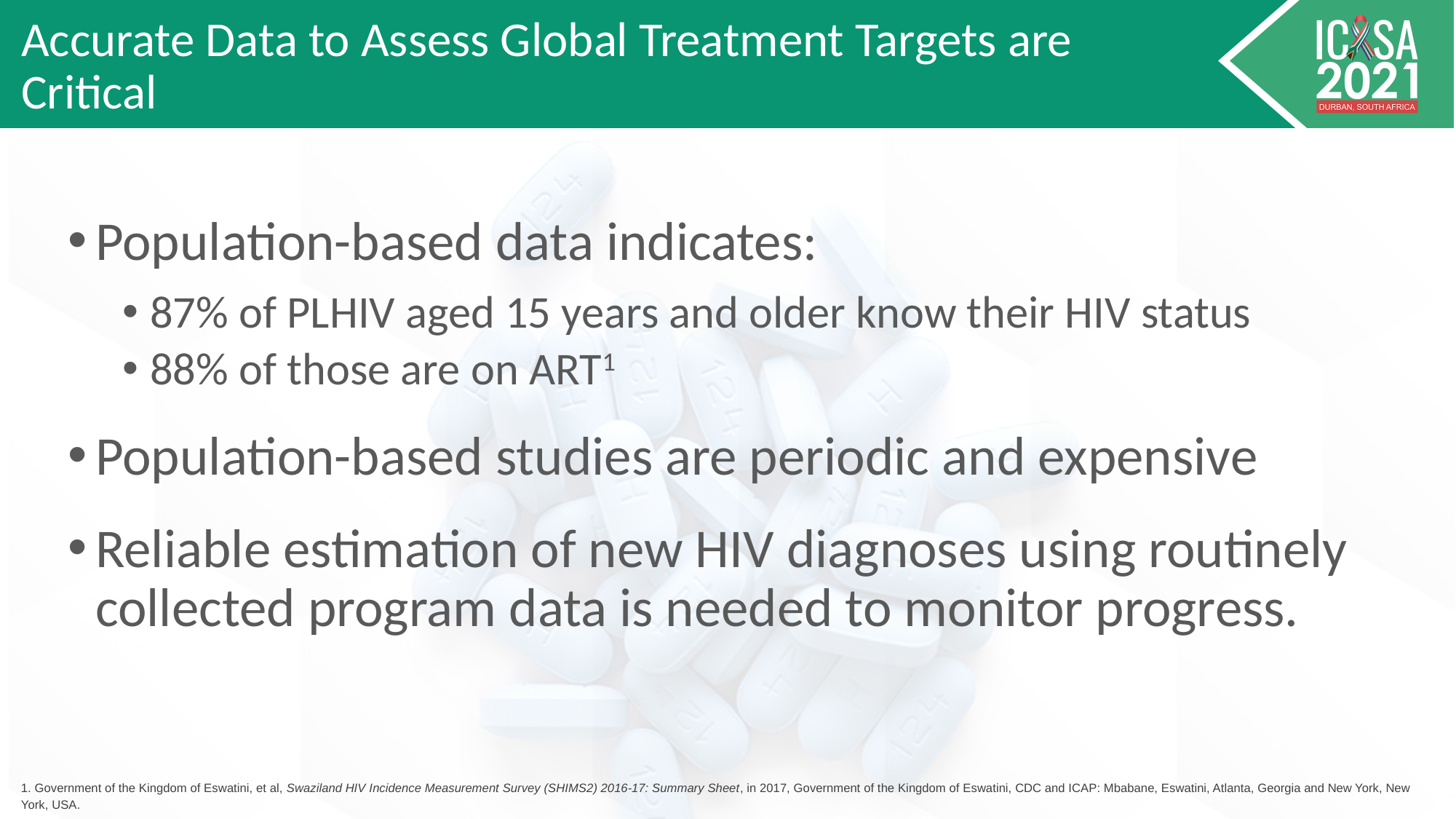

# Accurate Data to Assess Global Treatment Targets are Critical
Population-based data indicates:
87% of PLHIV aged 15 years and older know their HIV status
88% of those are on ART1
Population-based studies are periodic and expensive
Reliable estimation of new HIV diagnoses using routinely collected program data is needed to monitor progress.

1. Government of the Kingdom of Eswatini, et al, Swaziland HIV Incidence Measurement Survey (SHIMS2) 2016-17: Summary Sheet, in 2017, Government of the Kingdom of Eswatini, CDC and ICAP: Mbabane, Eswatini, Atlanta, Georgia and New York, New York, USA.